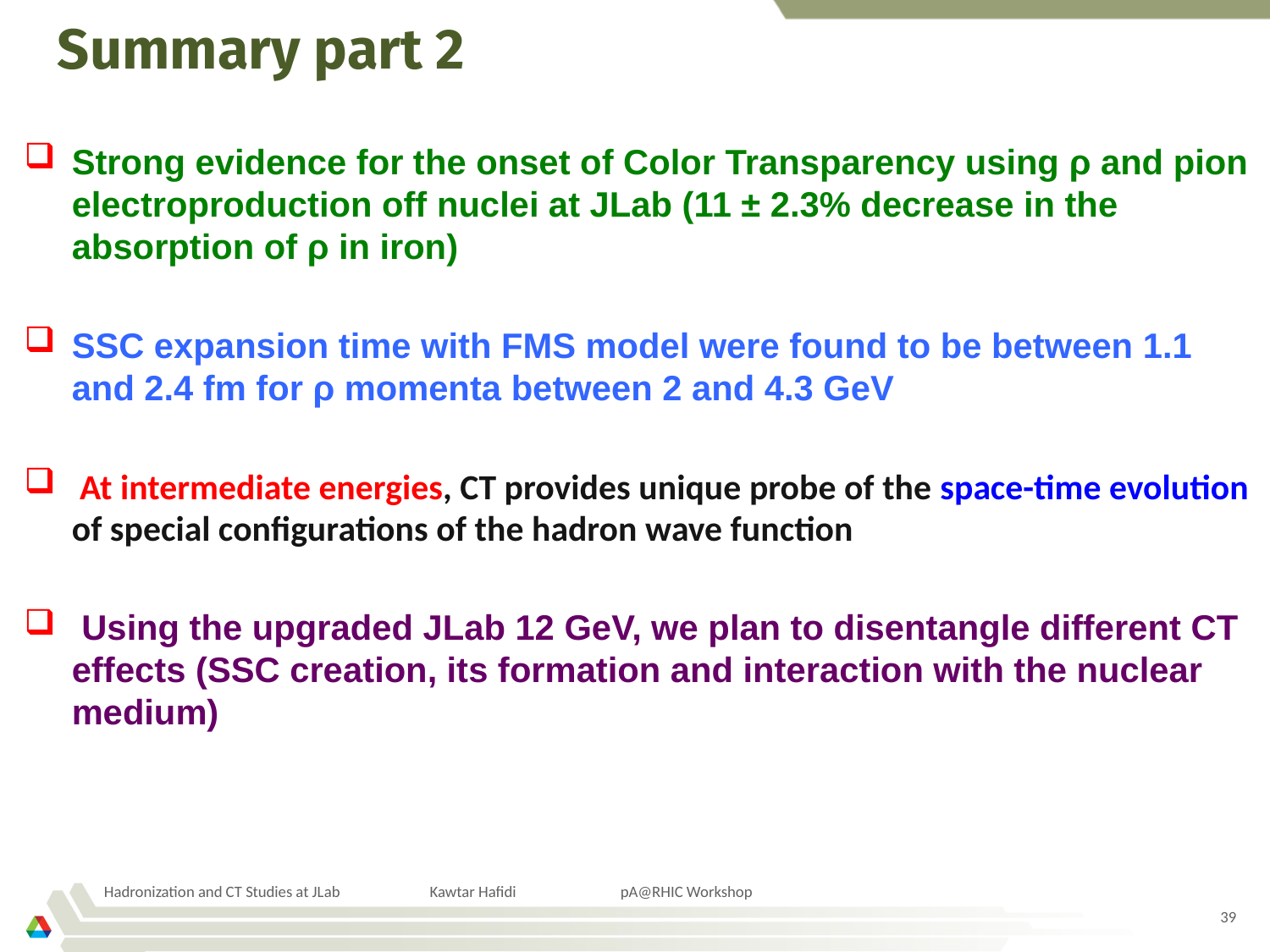

# Summary part 2
Strong evidence for the onset of Color Transparency using ρ and pion electroproduction off nuclei at JLab (11 ± 2.3% decrease in the absorption of ρ in iron)

SSC expansion time with FMS model were found to be between 1.1 and 2.4 fm for ρ momenta between 2 and 4.3 GeV

 At intermediate energies, CT provides unique probe of the space-time evolution of special configurations of the hadron wave function

 Using the upgraded JLab 12 GeV, we plan to disentangle different CT effects (SSC creation, its formation and interaction with the nuclear medium)
Hadronization and CT Studies at JLab                         Kawtar Hafidi                             pA@RHIC Workshop
39